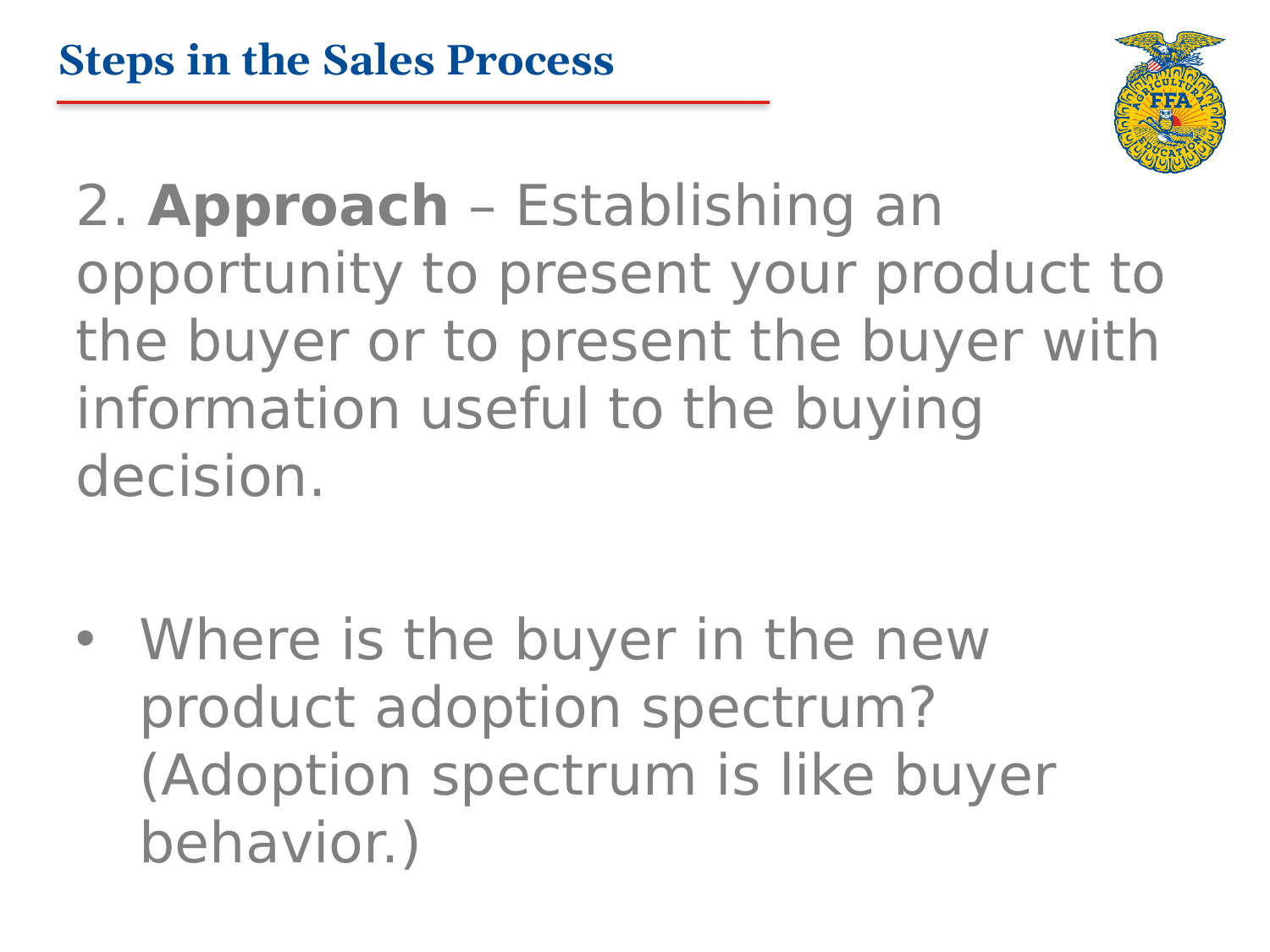

# Steps in the Sales Process
2. Approach – Establishing an opportunity to present your product to the buyer or to present the buyer with information useful to the buying decision.

Where is the buyer in the new product adoption spectrum? (Adoption spectrum is like buyer behavior.)